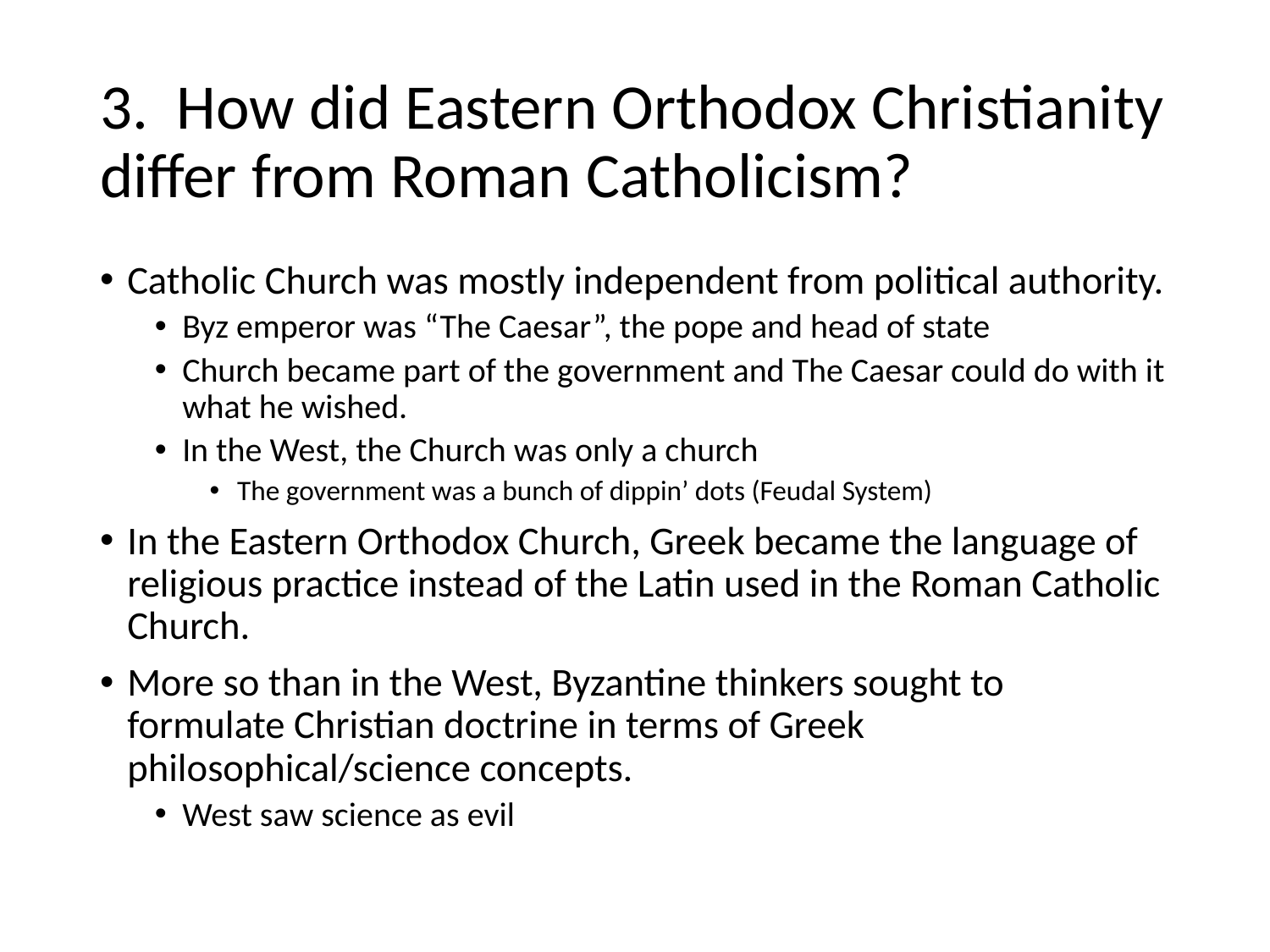

# 3.  How did Eastern Orthodox Christianity differ from Roman Catholicism?
Catholic Church was mostly independent from political authority.
Byz emperor was “The Caesar”, the pope and head of state
Church became part of the government and The Caesar could do with it what he wished.
In the West, the Church was only a church
The government was a bunch of dippin’ dots (Feudal System)
In the Eastern Orthodox Church, Greek became the language of religious practice instead of the Latin used in the Roman Catholic Church.
More so than in the West, Byzantine thinkers sought to formulate Christian doctrine in terms of Greek philosophical/science concepts.
West saw science as evil